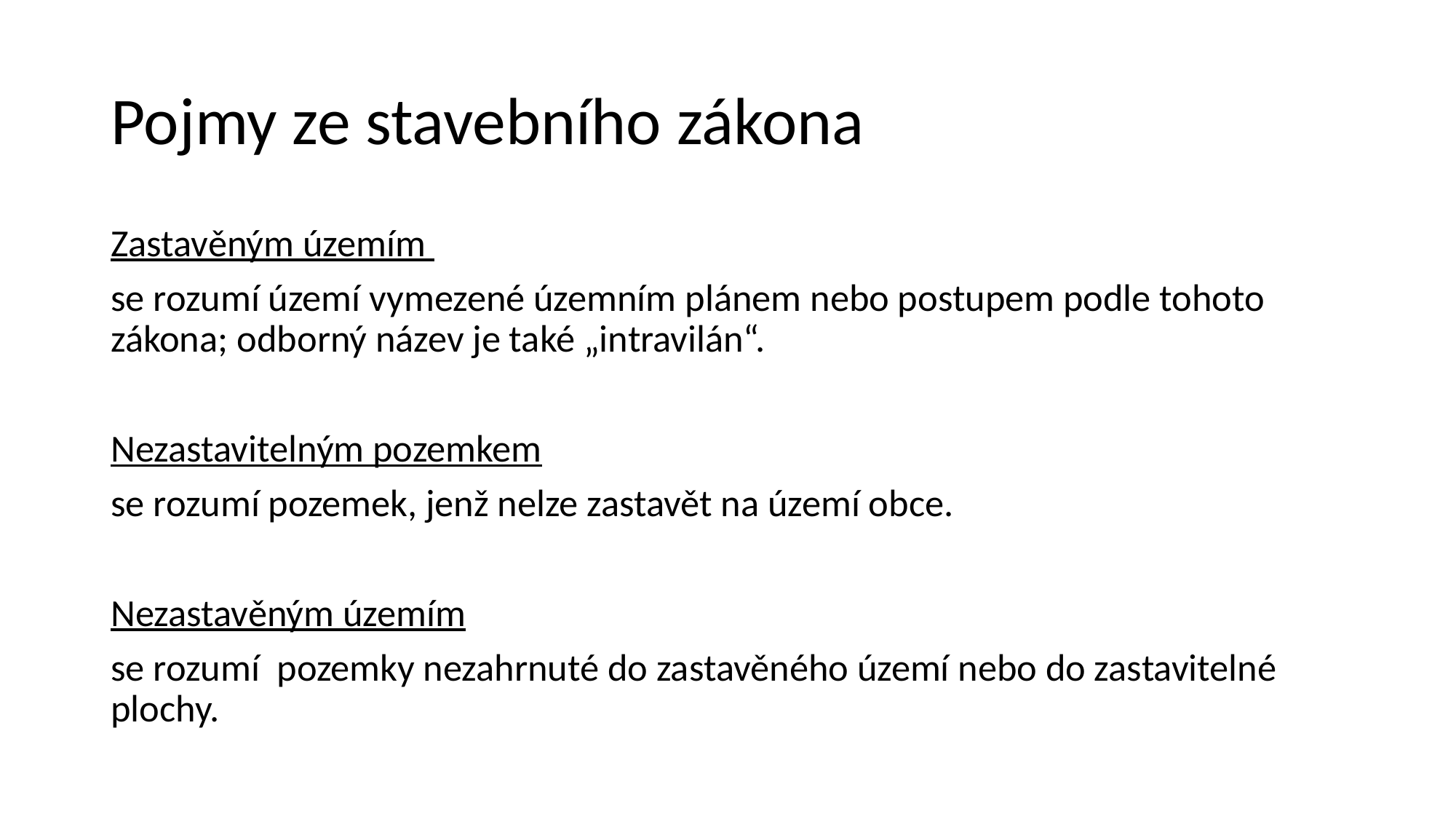

# Pojmy ze stavebního zákona
Zastavěným územím
se rozumí území vymezené územním plánem nebo postupem podle tohoto zákona; odborný název je také „intravilán“.

Nezastavitelným pozemkem
se rozumí pozemek, jenž nelze zastavět na území obce.

Nezastavěným územím
se rozumí  pozemky nezahrnuté do zastavěného území nebo do zastavitelné plochy.